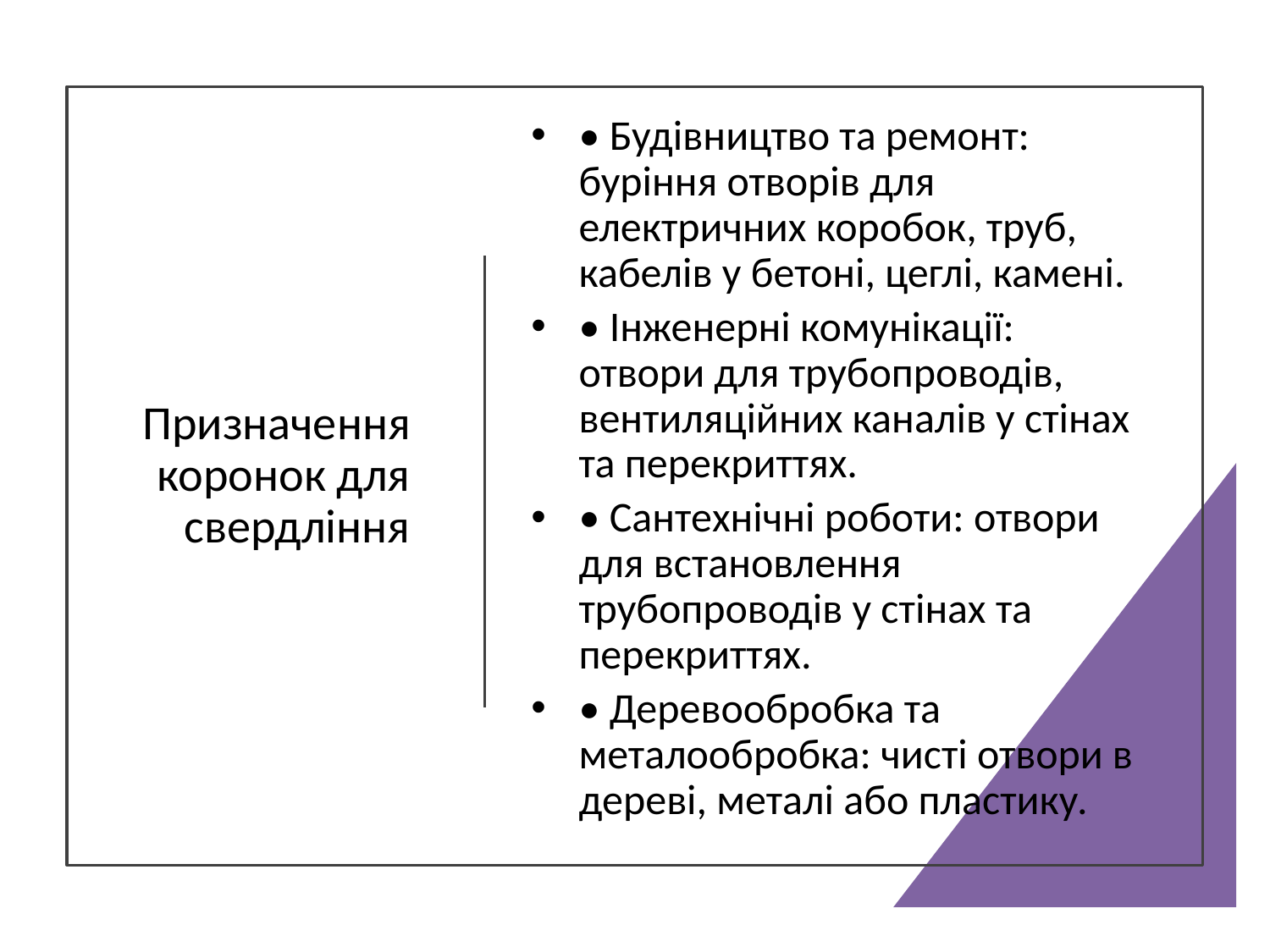

• Будівництво та ремонт: буріння отворів для електричних коробок, труб, кабелів у бетоні, цеглі, камені.
• Інженерні комунікації: отвори для трубопроводів, вентиляційних каналів у стінах та перекриттях.
• Сантехнічні роботи: отвори для встановлення трубопроводів у стінах та перекриттях.
• Деревообробка та металообробка: чисті отвори в дереві, металі або пластику.
# Призначення коронок для свердління